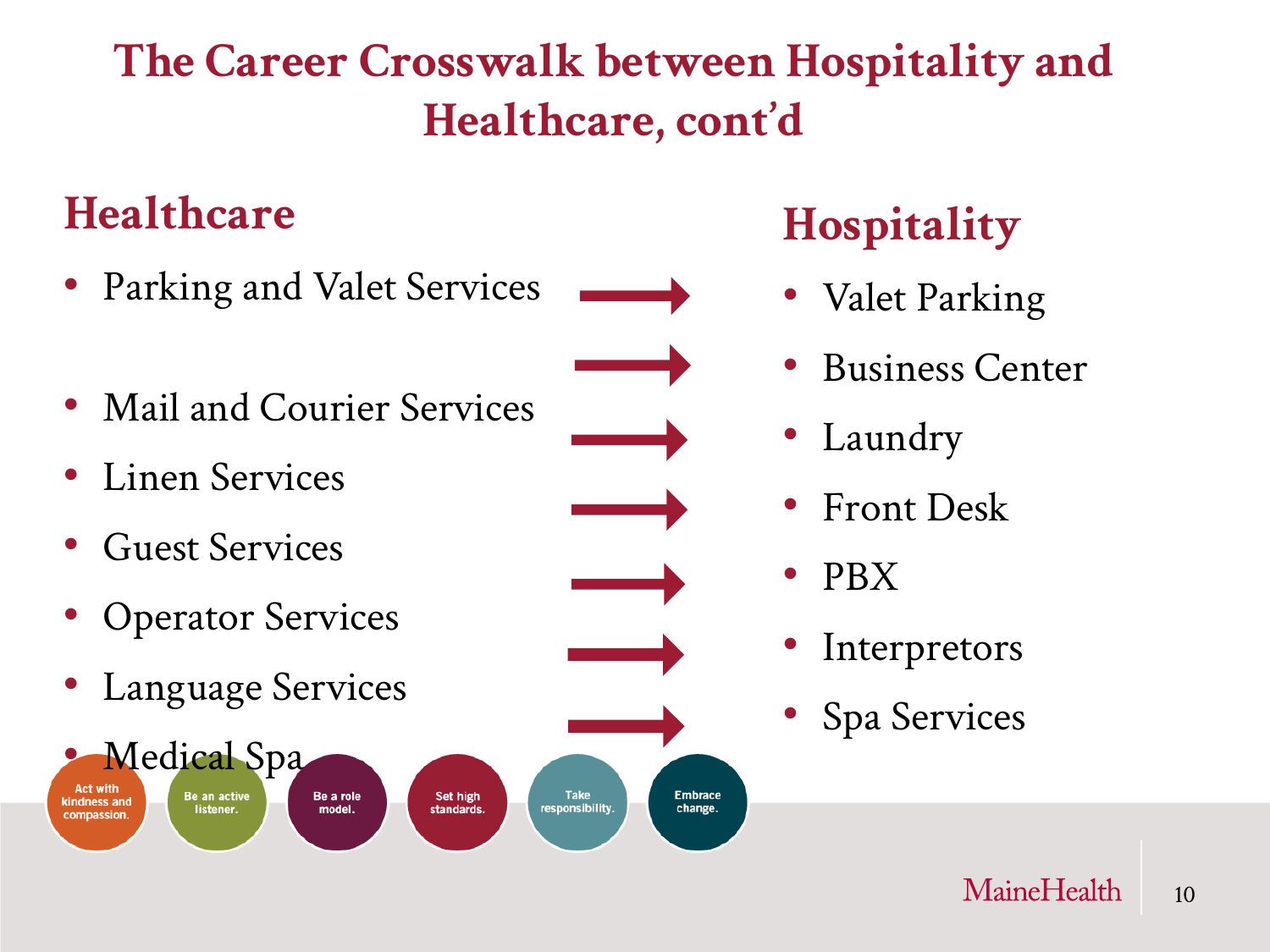

# The Career Crosswalk between Hospitality and Healthcare, cont’d
Healthcare
Parking and Valet Services
Mail and Courier Services
Linen Services
Guest Services
Operator Services
Language Services
Medical Spa

Hospitality
Valet Parking
Business Center
Laundry
Front Desk
PBX
Interpretors
Spa Services

10